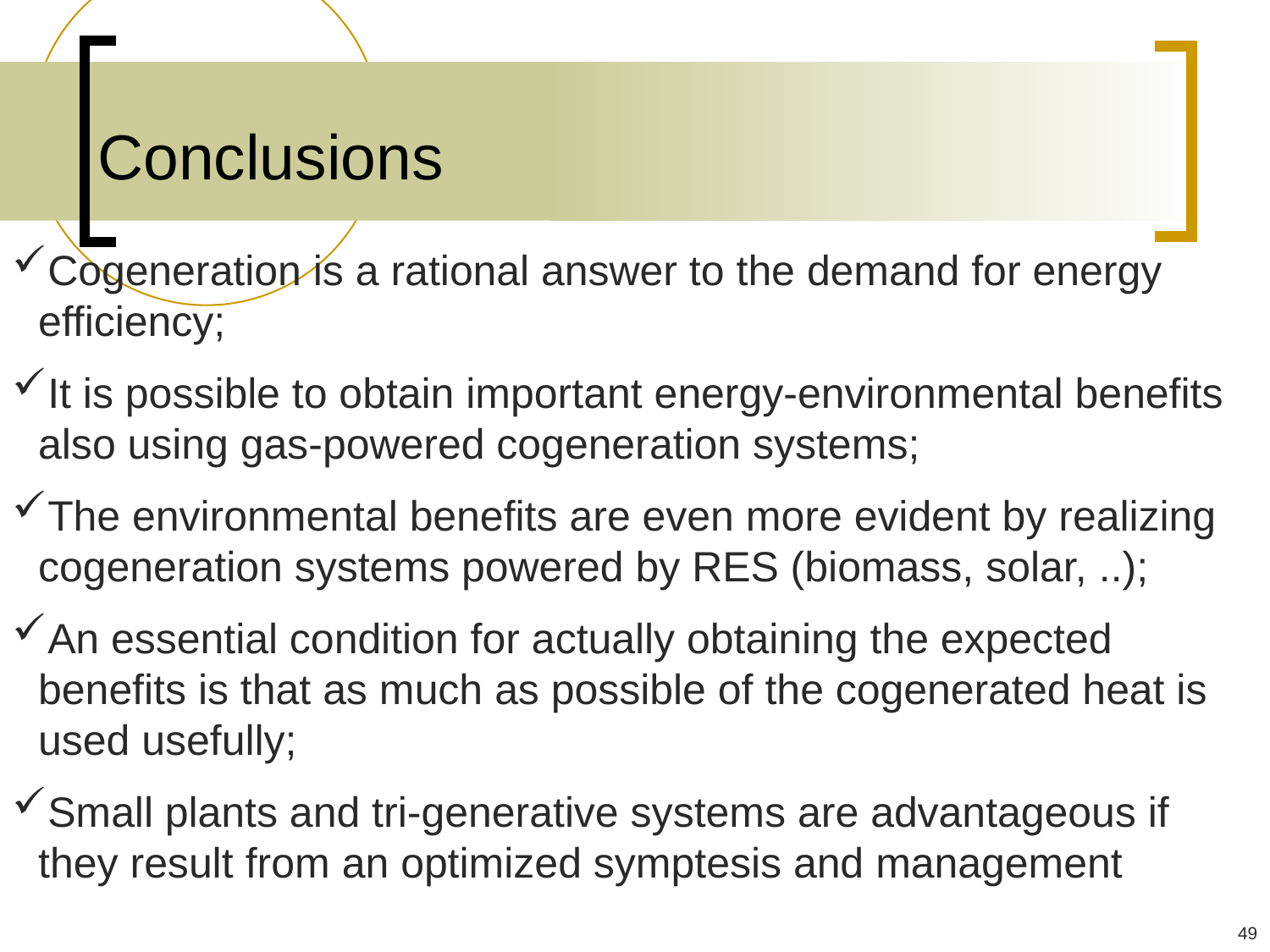

# Conclusions
Cogeneration is a rational answer to the demand for energy efficiency;
It is possible to obtain important energy-environmental benefits also using gas-powered cogeneration systems;
The environmental benefits are even more evident by realizing cogeneration systems powered by RES (biomass, solar, ..);
An essential condition for actually obtaining the expected benefits is that as much as possible of the cogenerated heat is used usefully;
Small plants and tri-generative systems are advantageous if they result from an optimized symptesis and management
49